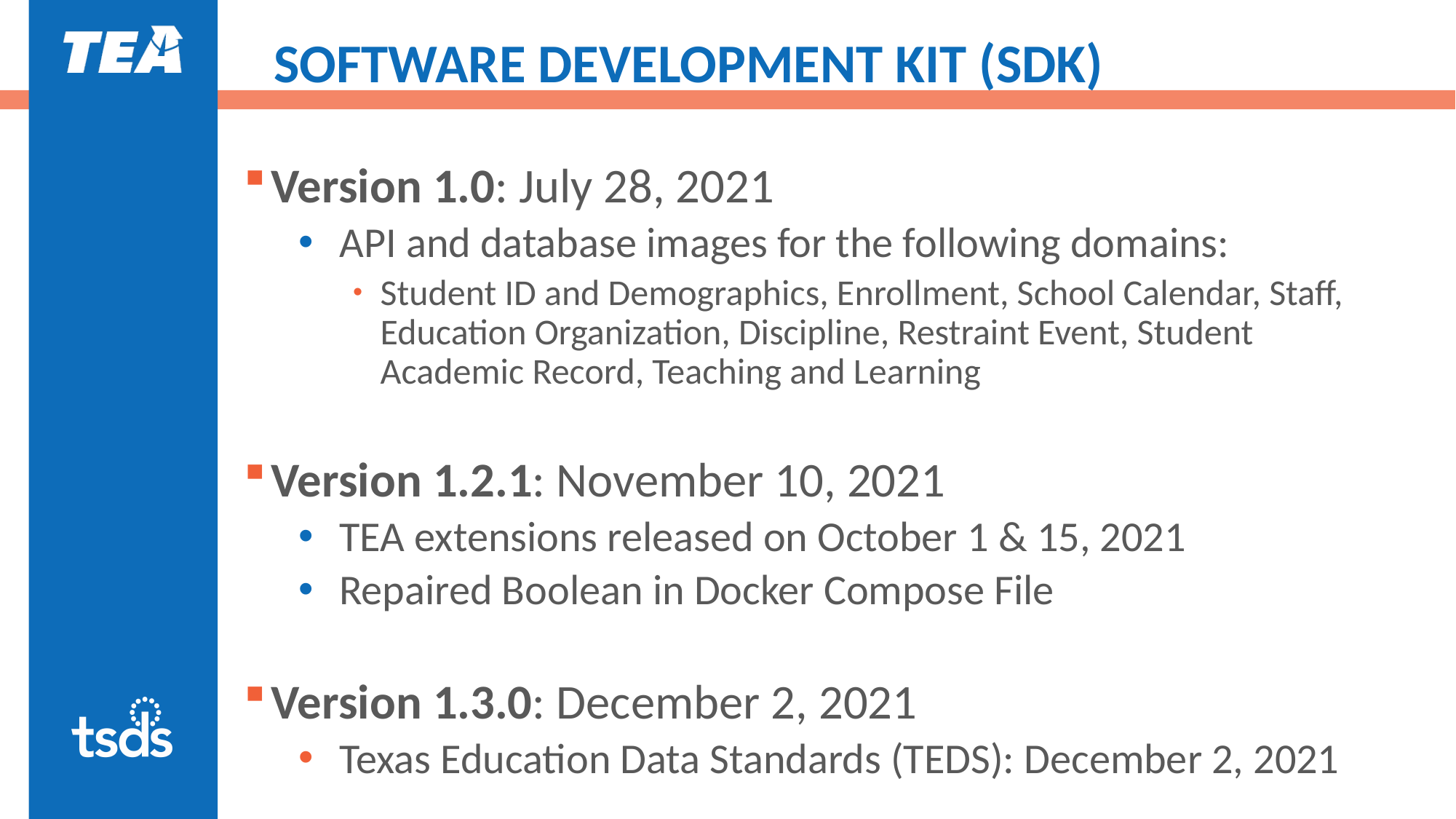

# SOFTWARE DEVELOPMENT KIT (SDK)

Version 1.0: July 28, 2021
API and database images for the following domains:
Student ID and Demographics, Enrollment, School Calendar, Staff, Education Organization, Discipline, Restraint Event, Student Academic Record, Teaching and Learning

Version 1.2.1: November 10, 2021
TEA extensions released on October 1 & 15, 2021
Repaired Boolean in Docker Compose File

Version 1.3.0: December 2, 2021
Texas Education Data Standards (TEDS): December 2, 2021